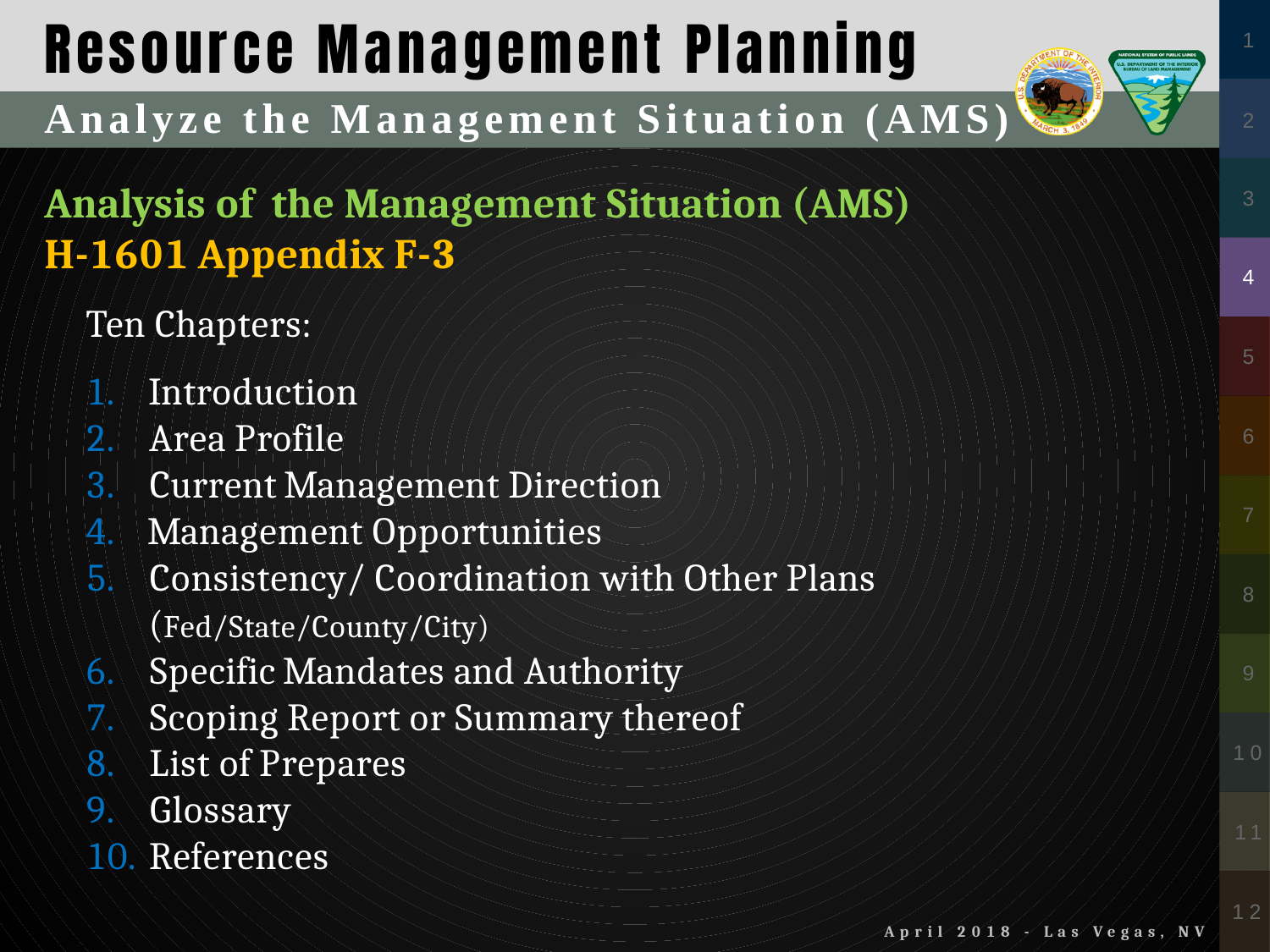

Analyze the Management Situation (AMS)
Analysis of  the Management Situation (AMS)
H-1601 Appendix F-3
Ten Chapters:
Introduction
Area Profile
Current Management Direction
Management Opportunities
Consistency/ Coordination with Other Plans (Fed/State/County/City)
Specific Mandates and Authority
Scoping Report or Summary thereof
List of Prepares
Glossary
References